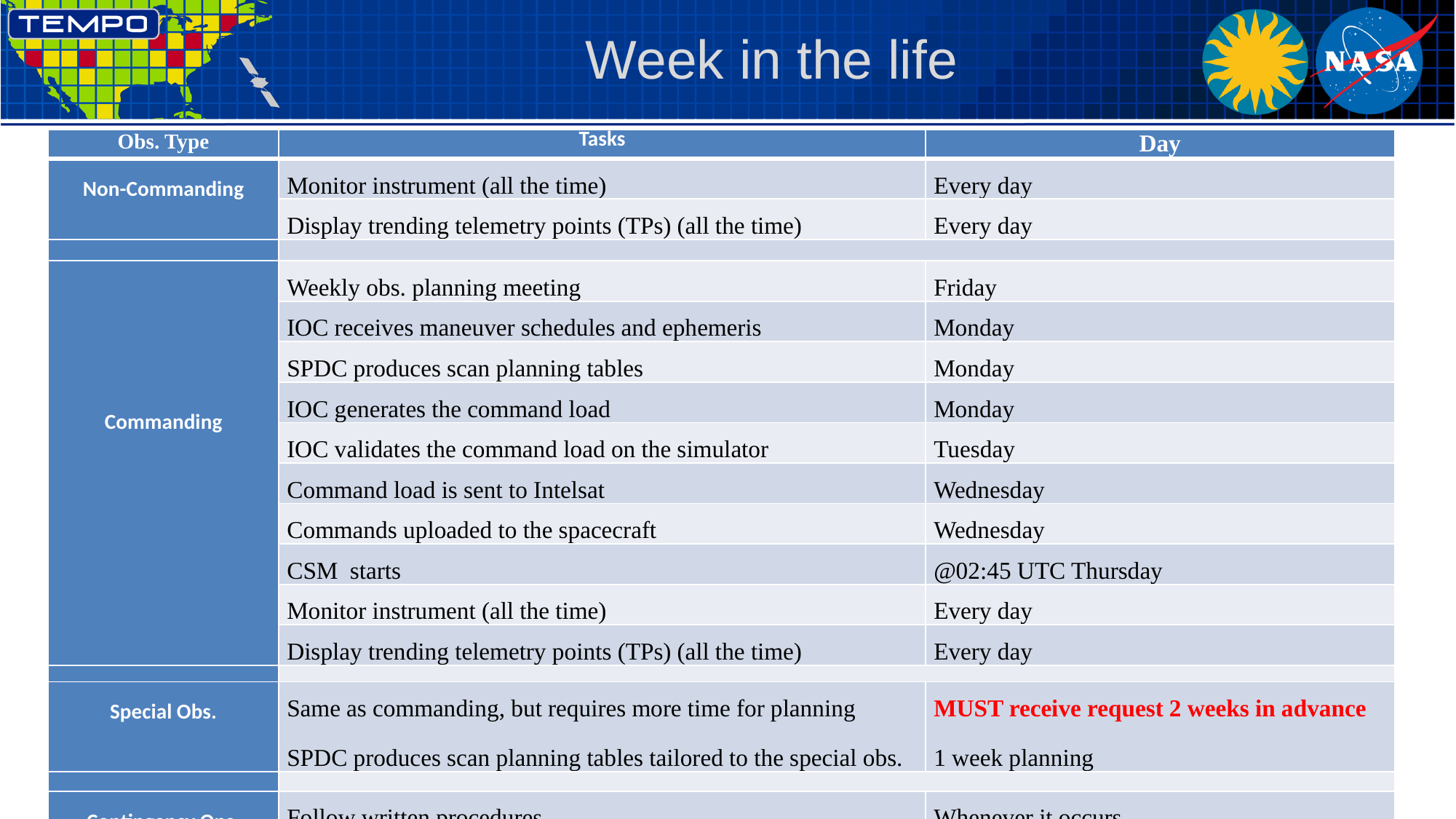

Week in the life
| Obs. Type | Tasks | Day |
| --- | --- | --- |
| Non-Commanding | Monitor instrument (all the time) | Every day |
|  | Display trending telemetry points (TPs) (all the time) | Every day |
|  |  |  |
| Commanding | Weekly obs. planning meeting | Friday |
|  | IOC receives maneuver schedules and ephemeris | Monday |
|  | SPDC produces scan planning tables | Monday |
|  | IOC generates the command load | Monday |
|  | IOC validates the command load on the simulator | Tuesday |
|  | Command load is sent to Intelsat | Wednesday |
|  | Commands uploaded to the spacecraft | Wednesday |
|  | CSM starts | @02:45 UTC Thursday |
|  | Monitor instrument (all the time) | Every day |
|  | Display trending telemetry points (TPs) (all the time) | Every day |
|  |  |  |
| Special Obs. | Same as commanding, but requires more time for planning SPDC produces scan planning tables tailored to the special obs. | MUST receive request 2 weeks in advance 1 week planning |
|  |  |  |
| Contingency Ops. | Follow written procedures | Whenever it occurs |